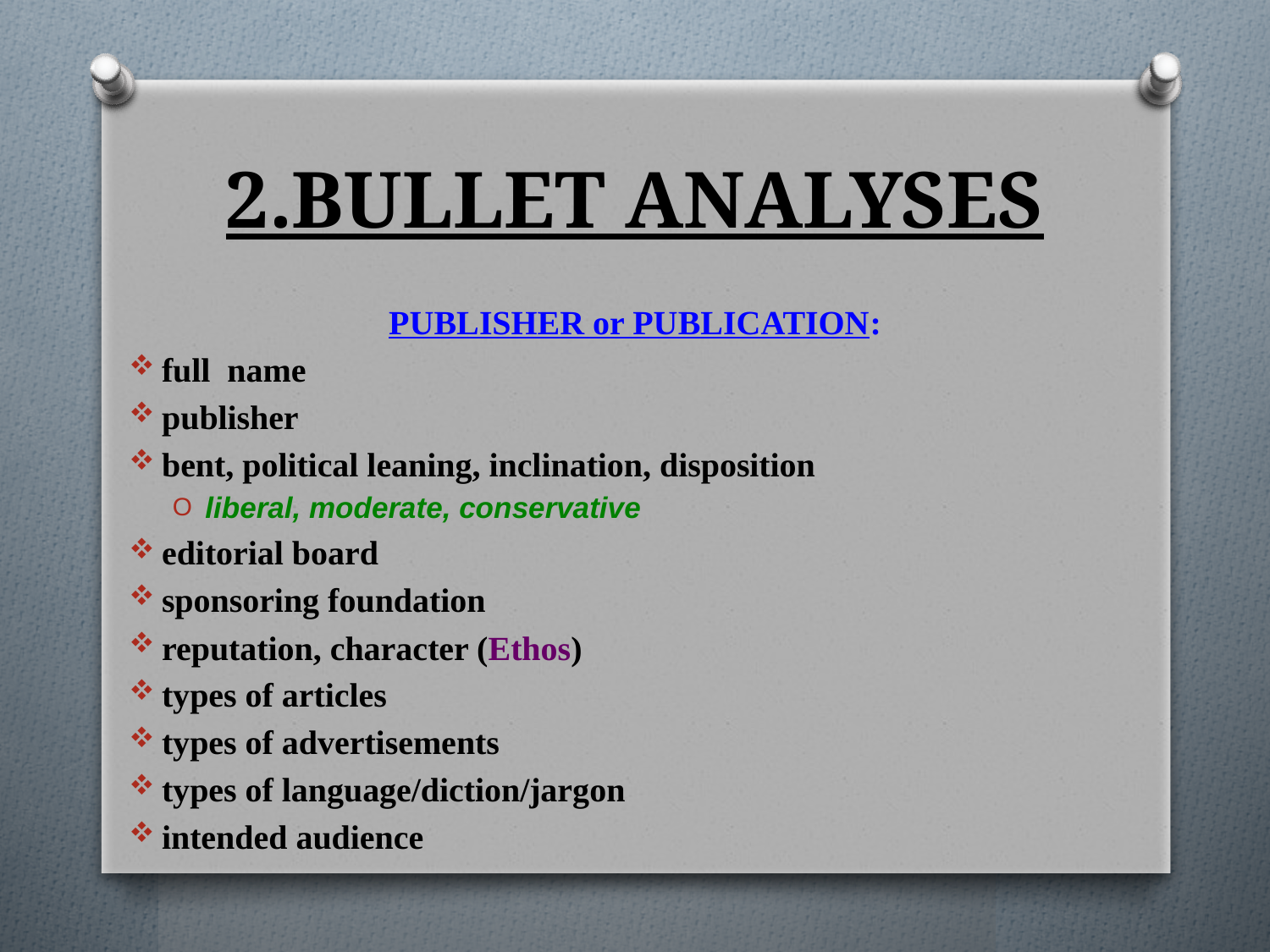

# 2.BULLET ANALYSES
PUBLISHER or PUBLICATION:
full  name
publisher
bent, political leaning, inclination, disposition
liberal, moderate, conservative
editorial board
sponsoring foundation
reputation, character (Ethos)
types of articles
types of advertisements
types of language/diction/jargon
intended audience